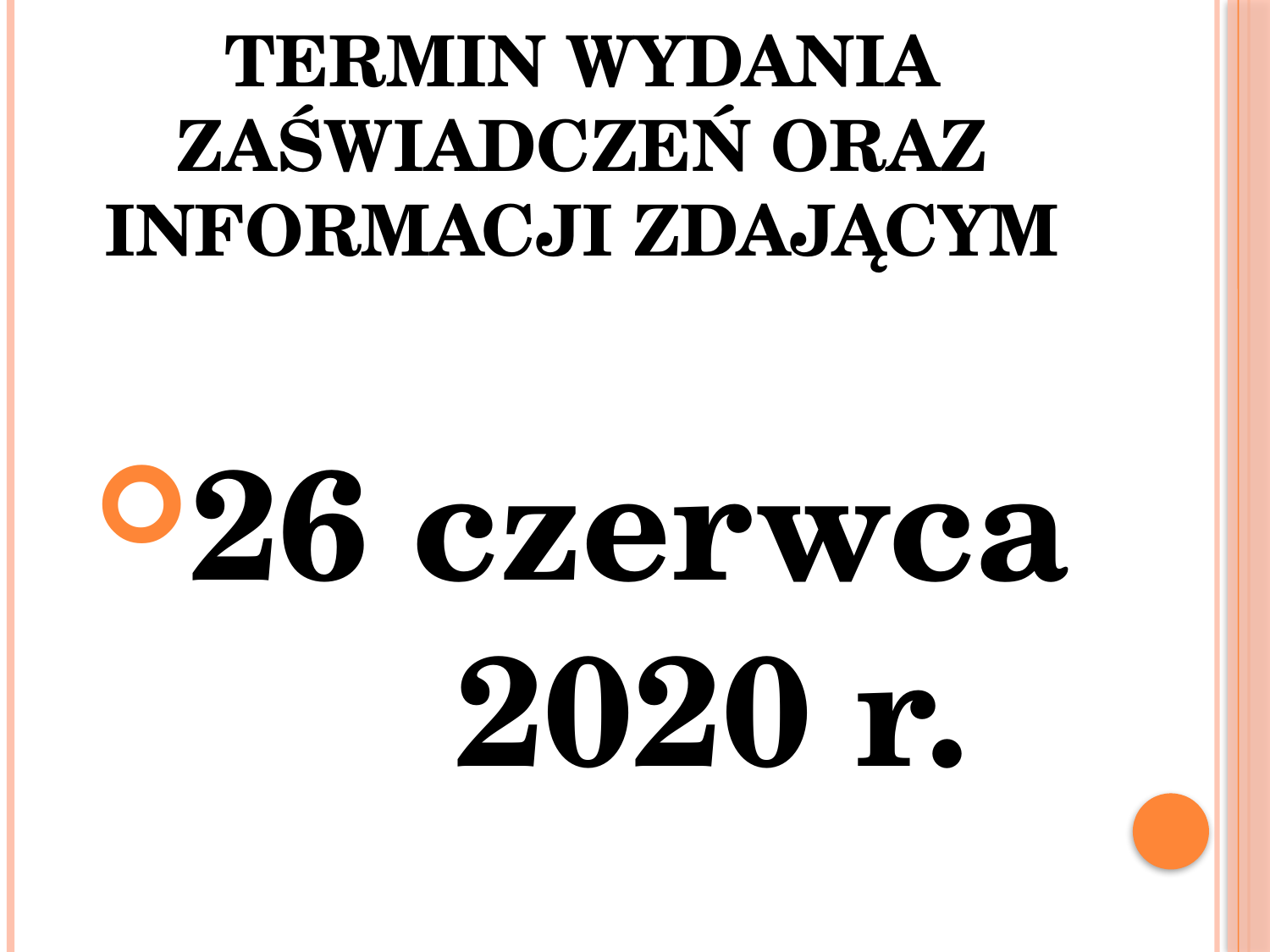

# Termin wydania zaświadczeń oraz informacji zdającym

26 czerwca     	 2020 r.